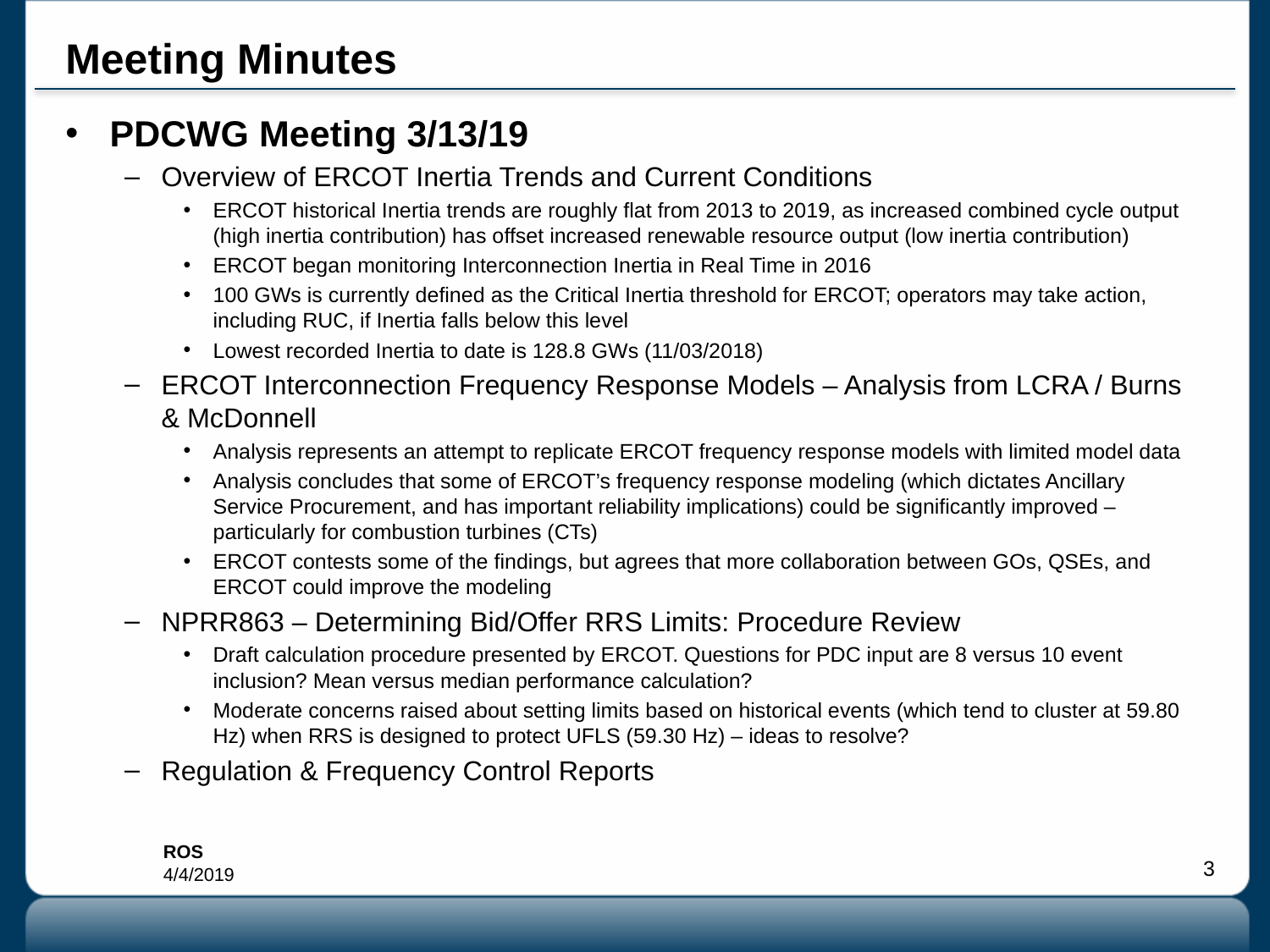

# Meeting Minutes
PDCWG Meeting 3/13/19
Overview of ERCOT Inertia Trends and Current Conditions
ERCOT historical Inertia trends are roughly flat from 2013 to 2019, as increased combined cycle output (high inertia contribution) has offset increased renewable resource output (low inertia contribution)
ERCOT began monitoring Interconnection Inertia in Real Time in 2016
100 GWs is currently defined as the Critical Inertia threshold for ERCOT; operators may take action, including RUC, if Inertia falls below this level
Lowest recorded Inertia to date is 128.8 GWs (11/03/2018)
ERCOT Interconnection Frequency Response Models – Analysis from LCRA / Burns & McDonnell
Analysis represents an attempt to replicate ERCOT frequency response models with limited model data
Analysis concludes that some of ERCOT’s frequency response modeling (which dictates Ancillary Service Procurement, and has important reliability implications) could be significantly improved – particularly for combustion turbines (CTs)
ERCOT contests some of the findings, but agrees that more collaboration between GOs, QSEs, and ERCOT could improve the modeling
NPRR863 – Determining Bid/Offer RRS Limits: Procedure Review
Draft calculation procedure presented by ERCOT. Questions for PDC input are 8 versus 10 event inclusion? Mean versus median performance calculation?
Moderate concerns raised about setting limits based on historical events (which tend to cluster at 59.80 Hz) when RRS is designed to protect UFLS (59.30 Hz) – ideas to resolve?
Regulation & Frequency Control Reports